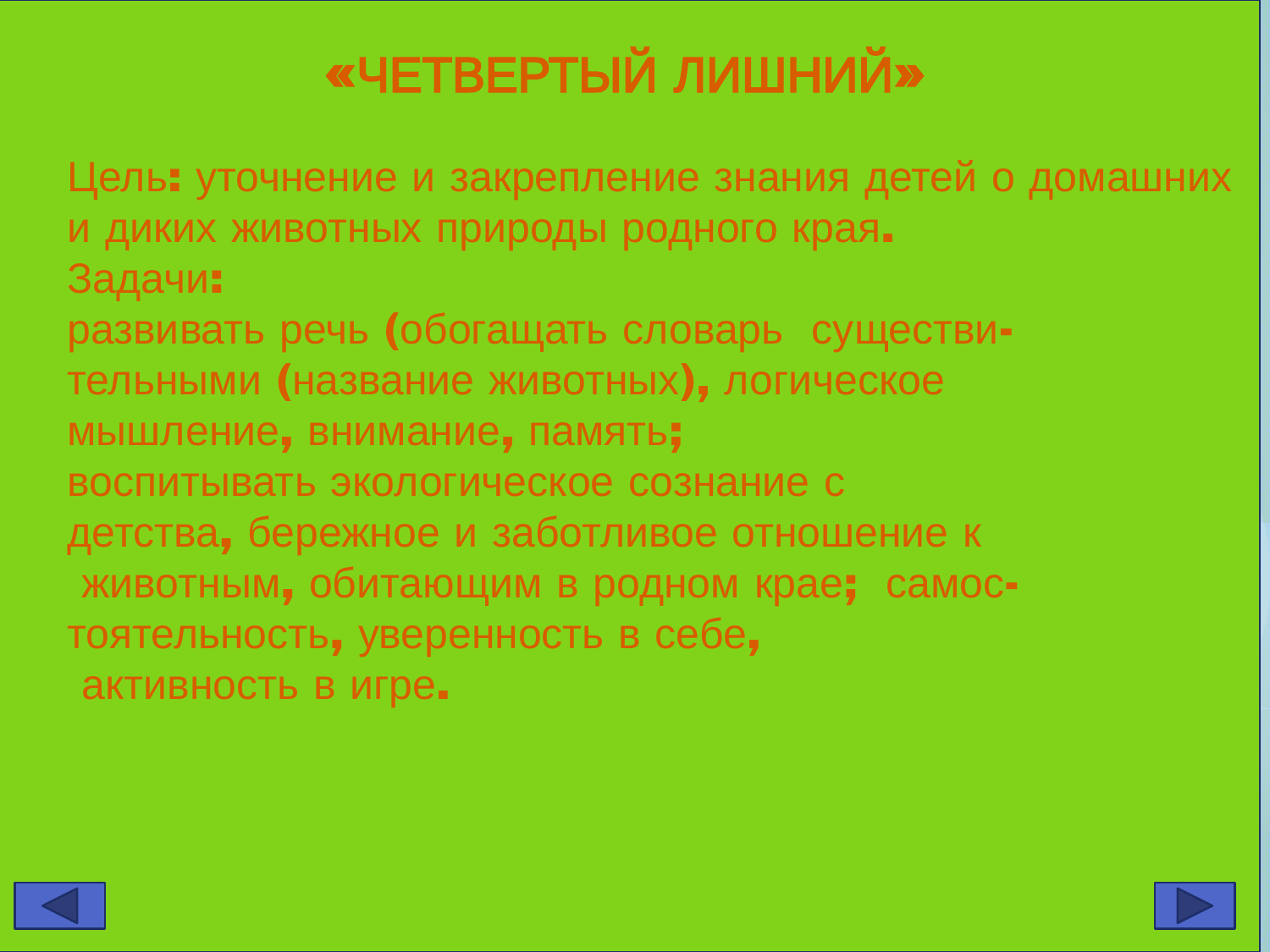

«ЧЕТВЕРТЫЙ ЛИШНИЙ»

Цель: уточнение и закрепление знания детей о домашних и диких животных природы родного края.
Задачи:
развивать речь (обогащать словарь  существи-
тельными (название животных), логическое
мышление, внимание, память;
воспитывать экологическое сознание с
детства, бережное и заботливое отношение к
 животным, обитающим в родном крае;  самос-
тоятельность, уверенность в себе,
 активность в игре.
#